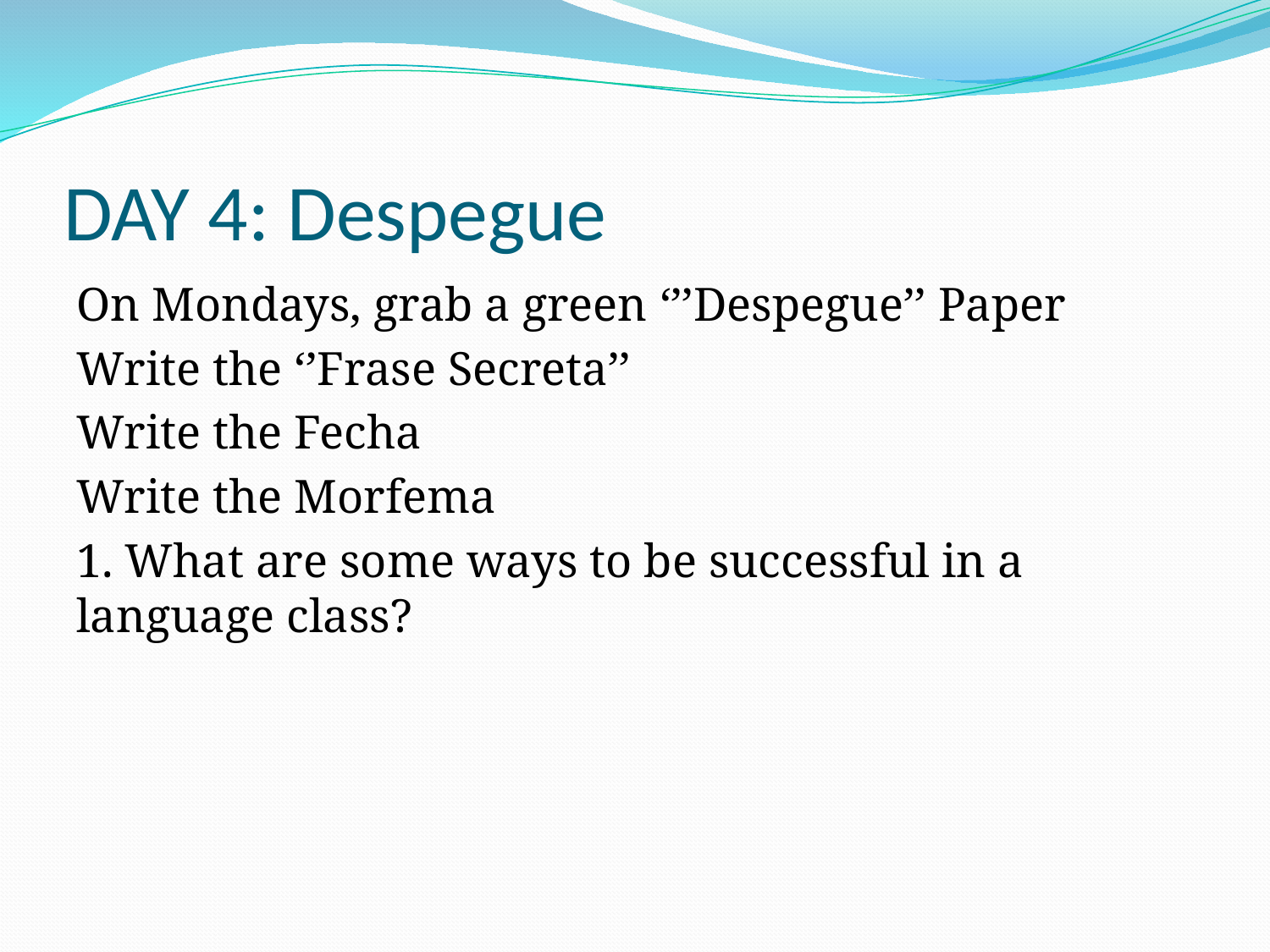

# DAY 4: Despegue
On Mondays, grab a green ‘’’Despegue’’ Paper
Write the ‘’Frase Secreta’’
Write the Fecha
Write the Morfema
1. What are some ways to be successful in a language class?